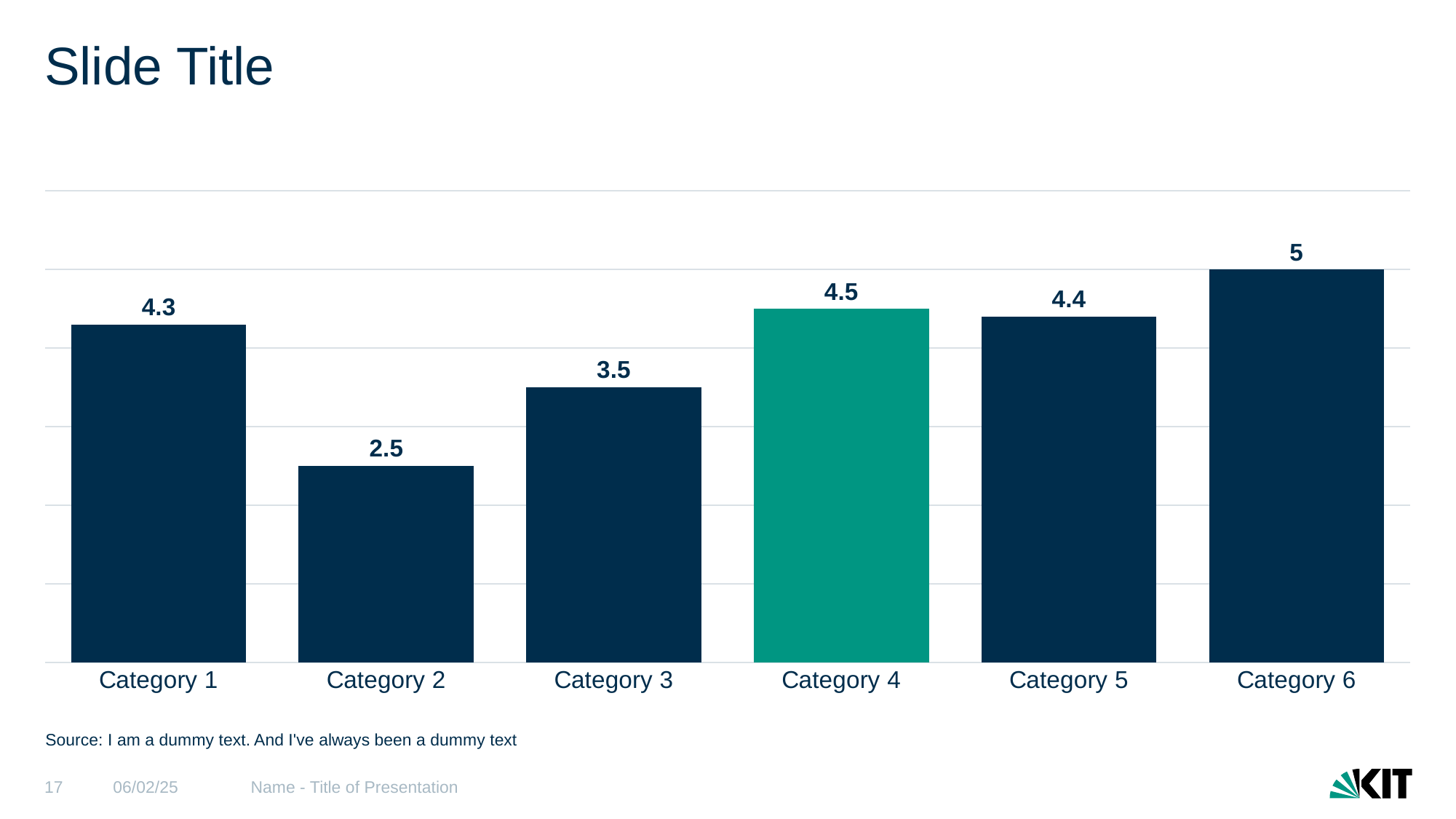

# Slide Title

### Chart

| Category | Series 1 |
|---|---|
| Category 1 | 4.3 |
| Category 2 | 2.5 |
| Category 3 | 3.5 |
| Category 4 | 4.5 |
| Category 5 | 4.4 |
| Category 6 | 5.0 |
Source: I am a dummy text. And I've always been a dummy text
17
06/02/25
Name - Title of Presentation